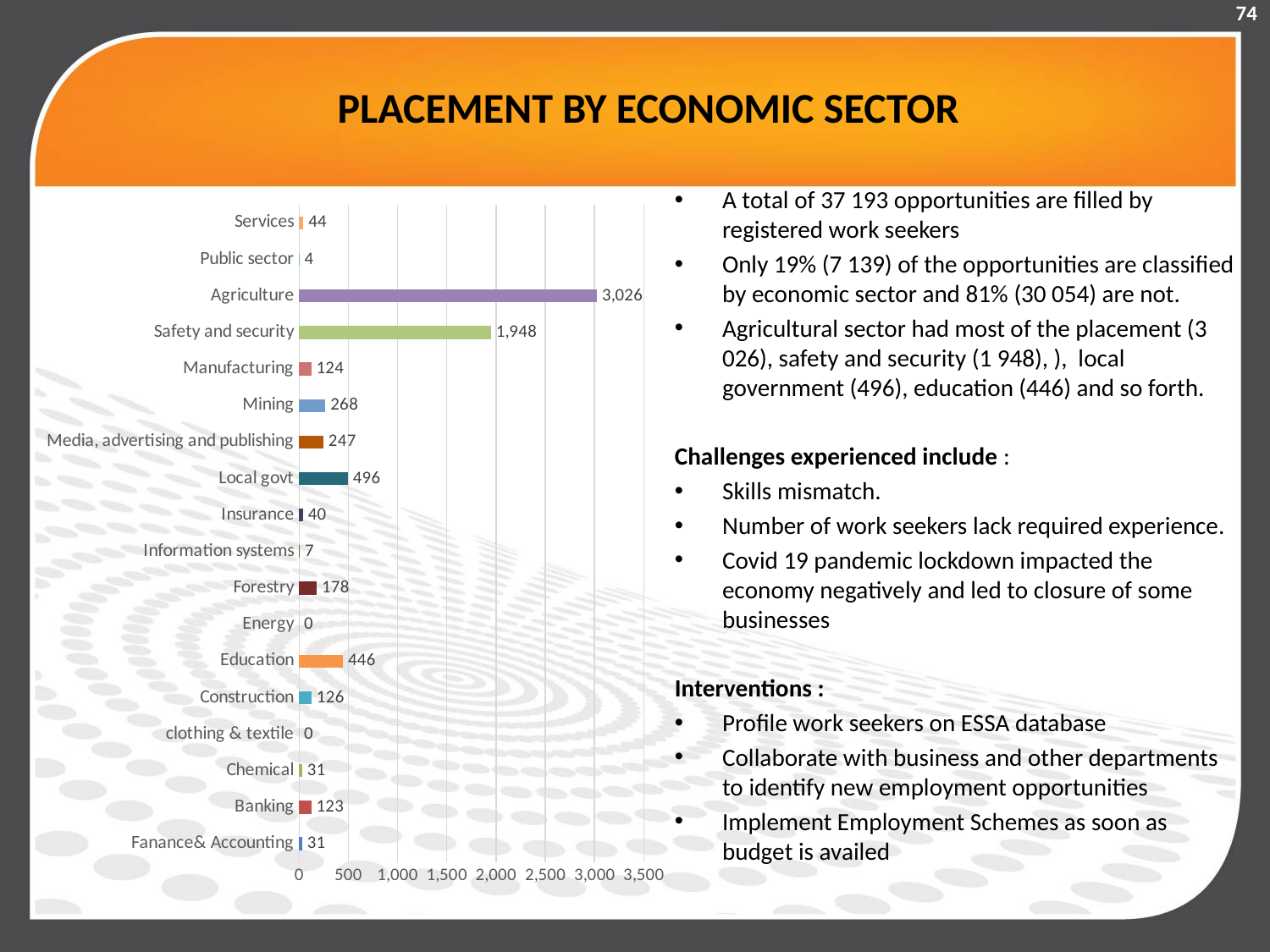

74
# PLACEMENT BY ECONOMIC SECTOR
A total of 37 193 opportunities are filled by registered work seekers
Only 19% (7 139) of the opportunities are classified by economic sector and 81% (30 054) are not.
Agricultural sector had most of the placement (3 026), safety and security (1 948), ),  local government (496), education (446) and so forth.

Challenges experienced include :
Skills mismatch.
Number of work seekers lack required experience.
Covid 19 pandemic lockdown impacted the economy negatively and led to closure of some businesses

Interventions :
Profile work seekers on ESSA database
Collaborate with business and other departments to identify new employment opportunities
Implement Employment Schemes as soon as budget is availed

### Chart

| Category |  |
|---|---|
| Fanance& Accounting | 31.0 |
| Banking | 123.0 |
| Chemical | 31.0 |
| clothing & textile | 0.0 |
| Construction | 126.0 |
| Education | 446.0 |
| Energy | 0.0 |
| Forestry | 178.0 |
| Information systems | 7.0 |
| Insurance | 40.0 |
| Local govt | 496.0 |
| Media, advertising and publishing | 247.0 |
| Mining | 268.0 |
| Manufacturing | 124.0 |
| Safety and security | 1948.0 |
| Agriculture | 3026.0 |
| Public sector | 4.0 |
| Services | 44.0 |